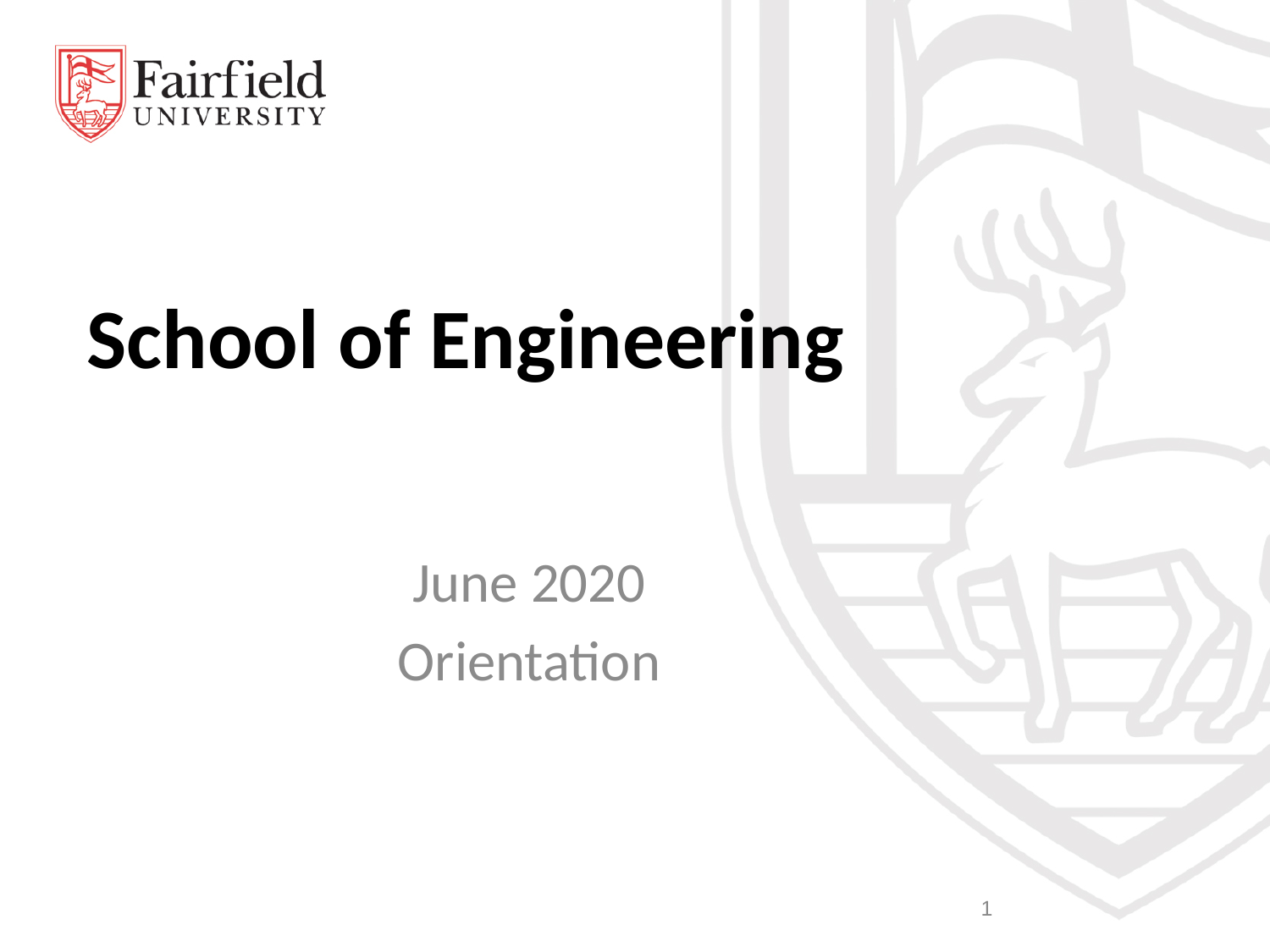

# School of Engineering
June 2020
Orientation
1